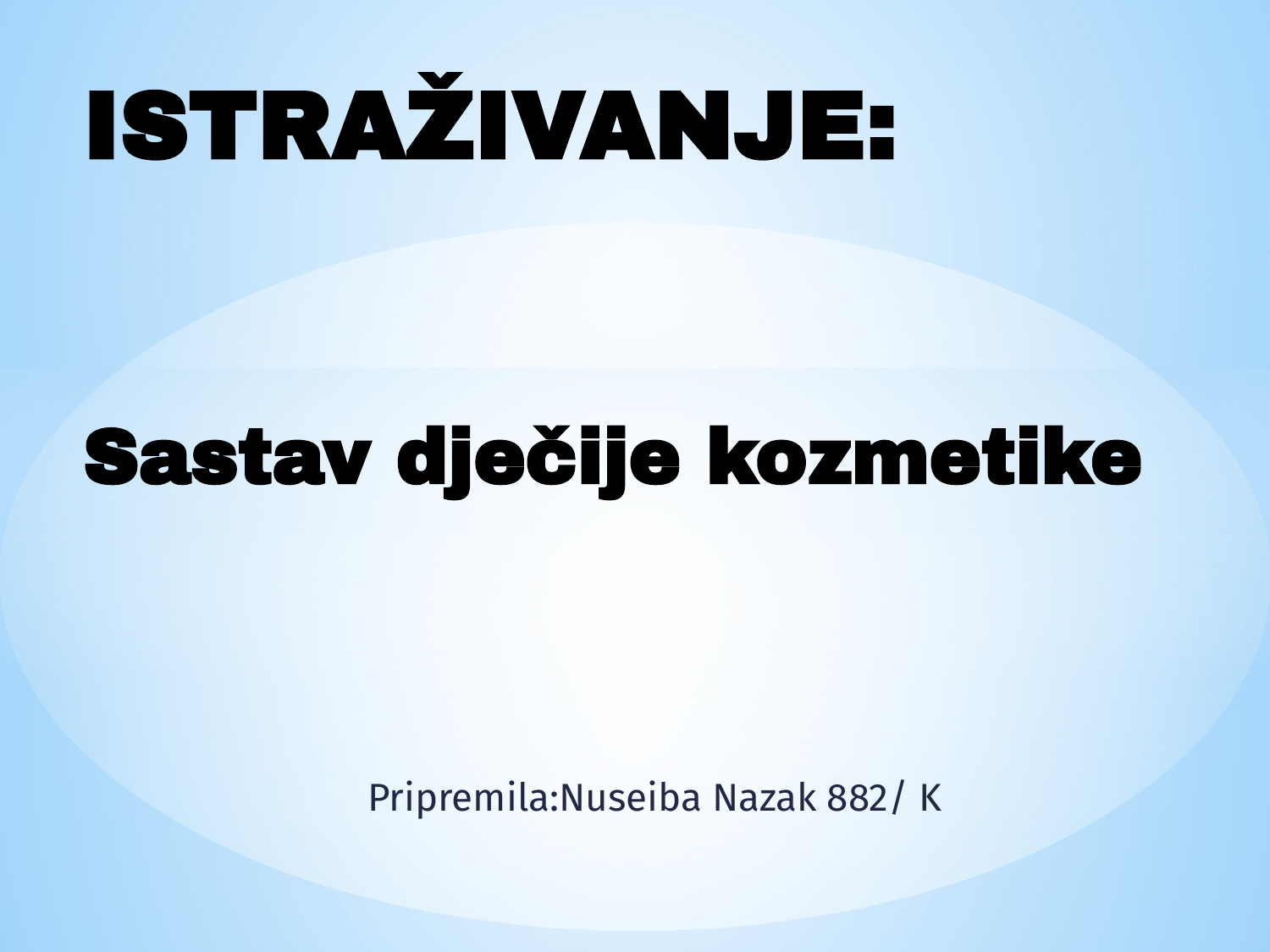

# ISTRAŽIVANJE: Sastav dječije kozmetike
Pripremila:Nuseiba Nazak 882/ K